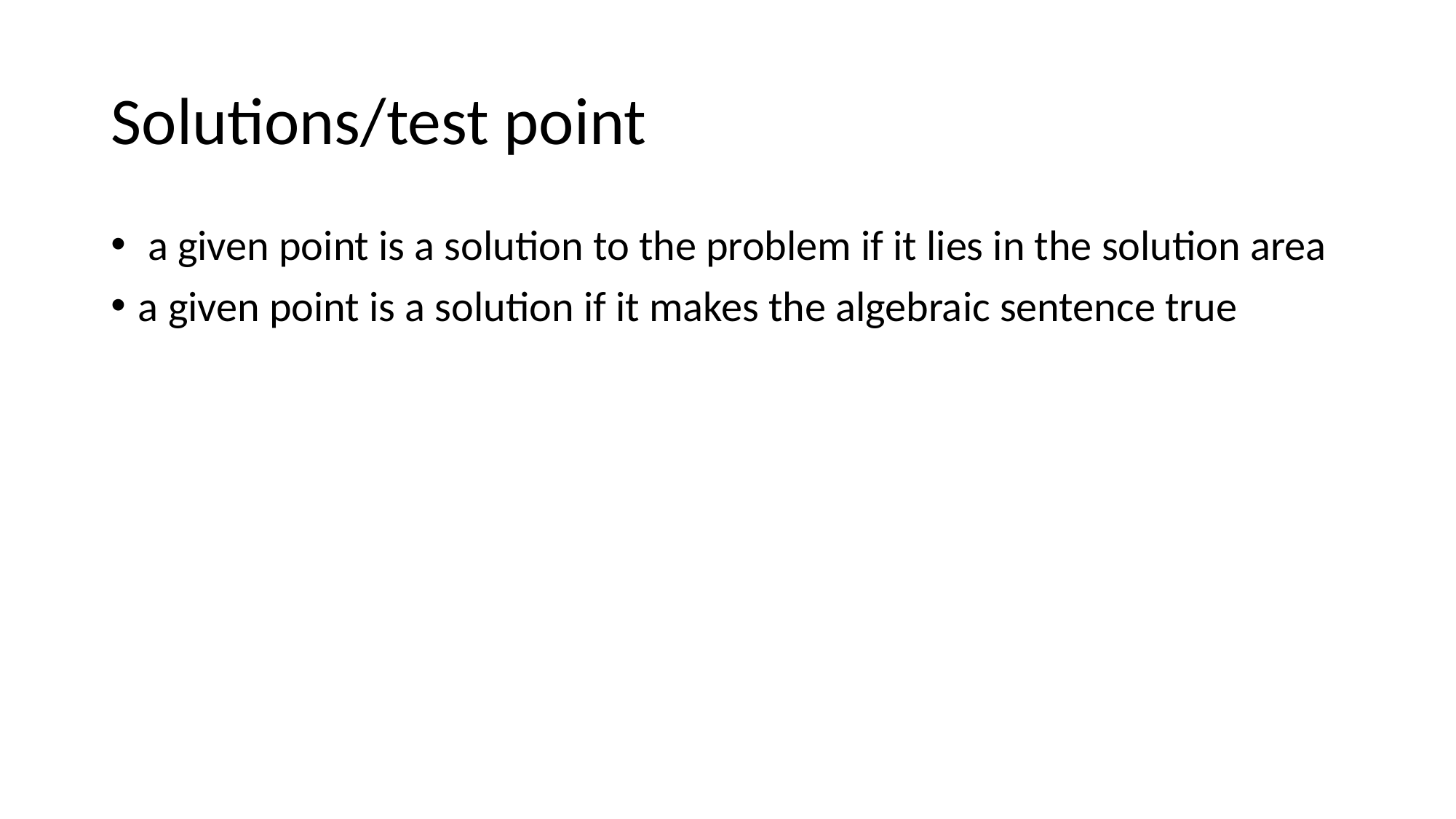

# Solutions/test point
 a given point is a solution to the problem if it lies in the solution area
a given point is a solution if it makes the algebraic sentence true